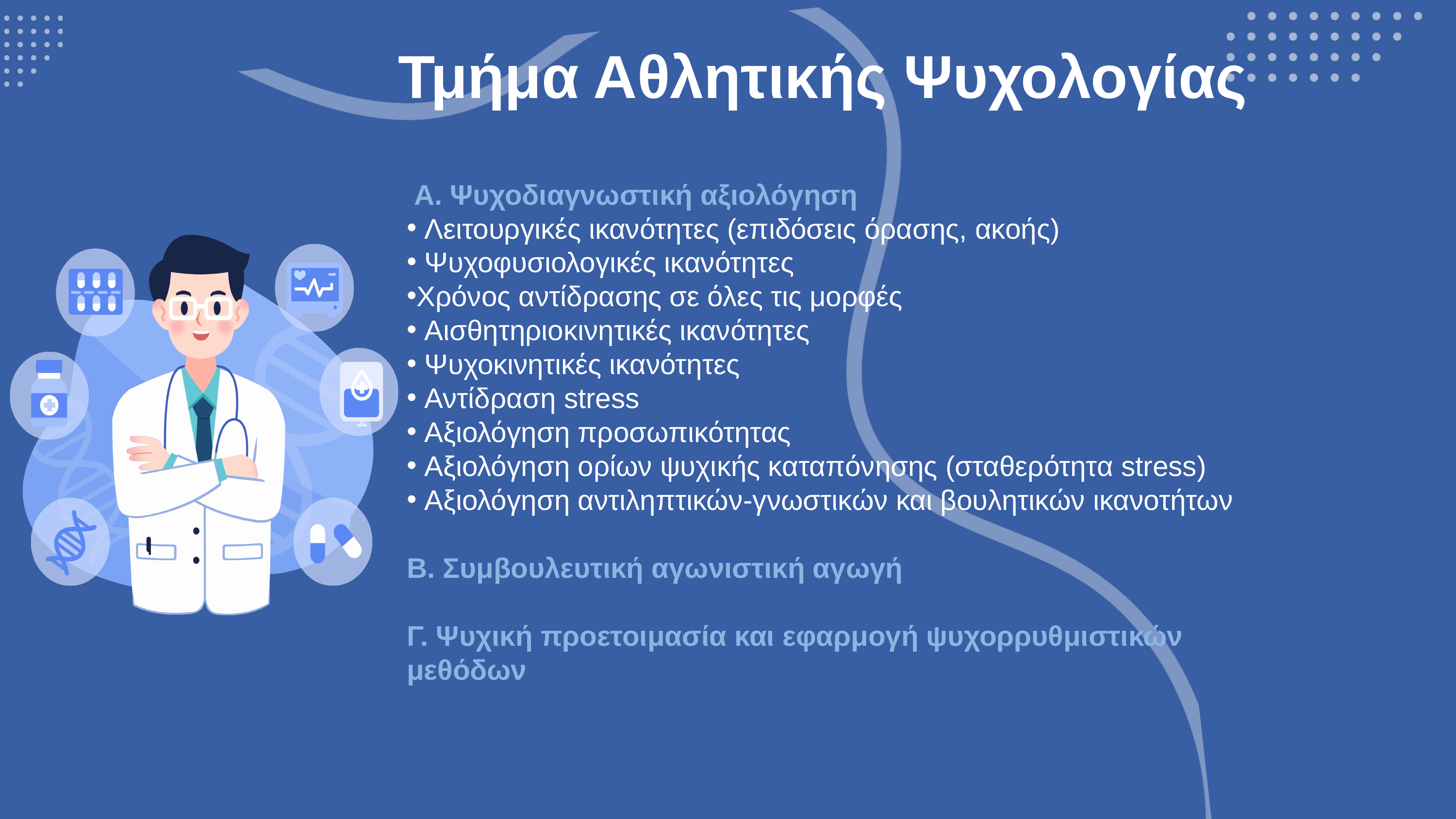

Τμήμα Αθλητικής Ψυχολογίας

 A. Ψυχοδιαγνωστική αξιολόγηση
 Λειτουργικές ικανότητες (επιδόσεις όρασης, ακοής)
 Ψυχοφυσιολογικές ικανότητες
Χρόνος αντίδρασης σε όλες τις μορφές
 Αισθητηριοκινητικές ικανότητες
 Ψυχοκινητικές ικανότητες
 Αντίδραση stress
 Αξιολόγηση προσωπικότητας
 Αξιολόγηση ορίων ψυχικής καταπόνησης (σταθερότητα stress)
 Αξιολόγηση αντιληπτικών-γνωστικών και βουλητικών ικανοτήτων

Β. Συμβουλευτική αγωνιστική αγωγή

Γ. Ψυχική προετοιμασία και εφαρμογή ψυχορρυθμιστικών μεθόδων